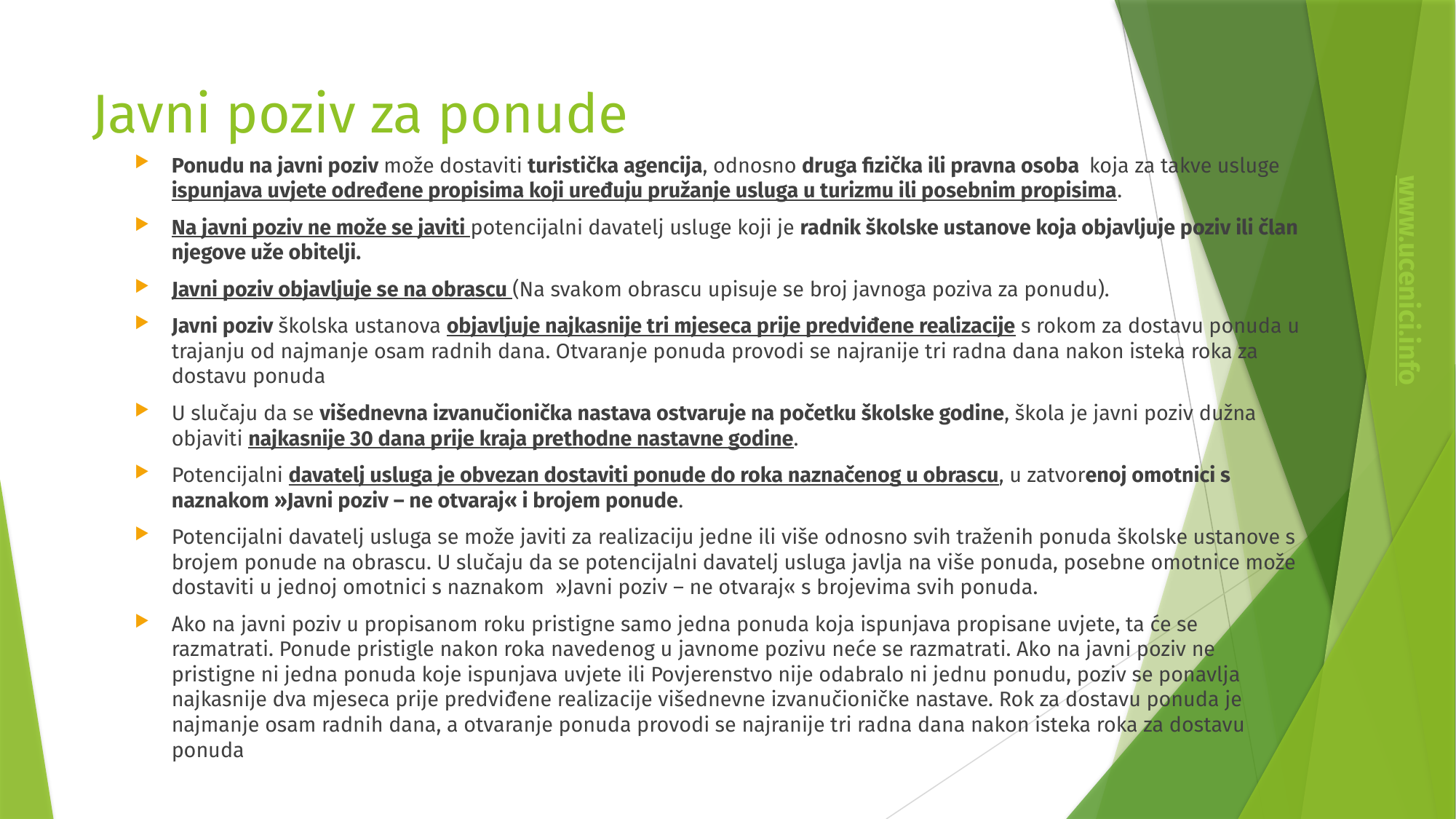

# Javni poziv za ponude
Ponudu na javni poziv može dostaviti turistička agencija, odnosno druga fizička ili pravna osoba  koja za takve usluge ispunjava uvjete određene propisima koji uređuju pružanje usluga u turizmu ili posebnim propisima.
Na javni poziv ne može se javiti potencijalni davatelj usluge koji je radnik školske ustanove koja objavljuje poziv ili član njegove uže obitelji.
Javni poziv objavljuje se na obrascu (Na svakom obrascu upisuje se broj javnoga poziva za ponudu).
Javni poziv školska ustanova objavljuje najkasnije tri mjeseca prije predviđene realizacije s rokom za dostavu ponuda u trajanju od najmanje osam radnih dana. Otvaranje ponuda provodi se najranije tri radna dana nakon isteka roka za dostavu ponuda
U slučaju da se višednevna izvanučionička nastava ostvaruje na početku školske godine, škola je javni poziv dužna objaviti najkasnije 30 dana prije kraja prethodne nastavne godine.
Potencijalni davatelj usluga je obvezan dostaviti ponude do roka naznačenog u obrascu, u zatvorenoj omotnici s naznakom »Javni poziv – ne otvaraj« i brojem ponude.
Potencijalni davatelj usluga se može javiti za realizaciju jedne ili više odnosno svih traženih ponuda školske ustanove s brojem ponude na obrascu. U slučaju da se potencijalni davatelj usluga javlja na više ponuda, posebne omotnice može dostaviti u jednoj omotnici s naznakom  »Javni poziv – ne otvaraj« s brojevima svih ponuda.
Ako na javni poziv u propisanom roku pristigne samo jedna ponuda koja ispunjava propisane uvjete, ta će se razmatrati. Ponude pristigle nakon roka navedenog u javnome pozivu neće se razmatrati. Ako na javni poziv ne pristigne ni jedna ponuda koje ispunjava uvjete ili Povjerenstvo nije odabralo ni jednu ponudu, poziv se ponavlja najkasnije dva mjeseca prije predviđene realizacije višednevne izvanučioničke nastave. Rok za dostavu ponuda je najmanje osam radnih dana, a otvaranje ponuda provodi se najranije tri radna dana nakon isteka roka za dostavu ponuda
www.ucenici.info